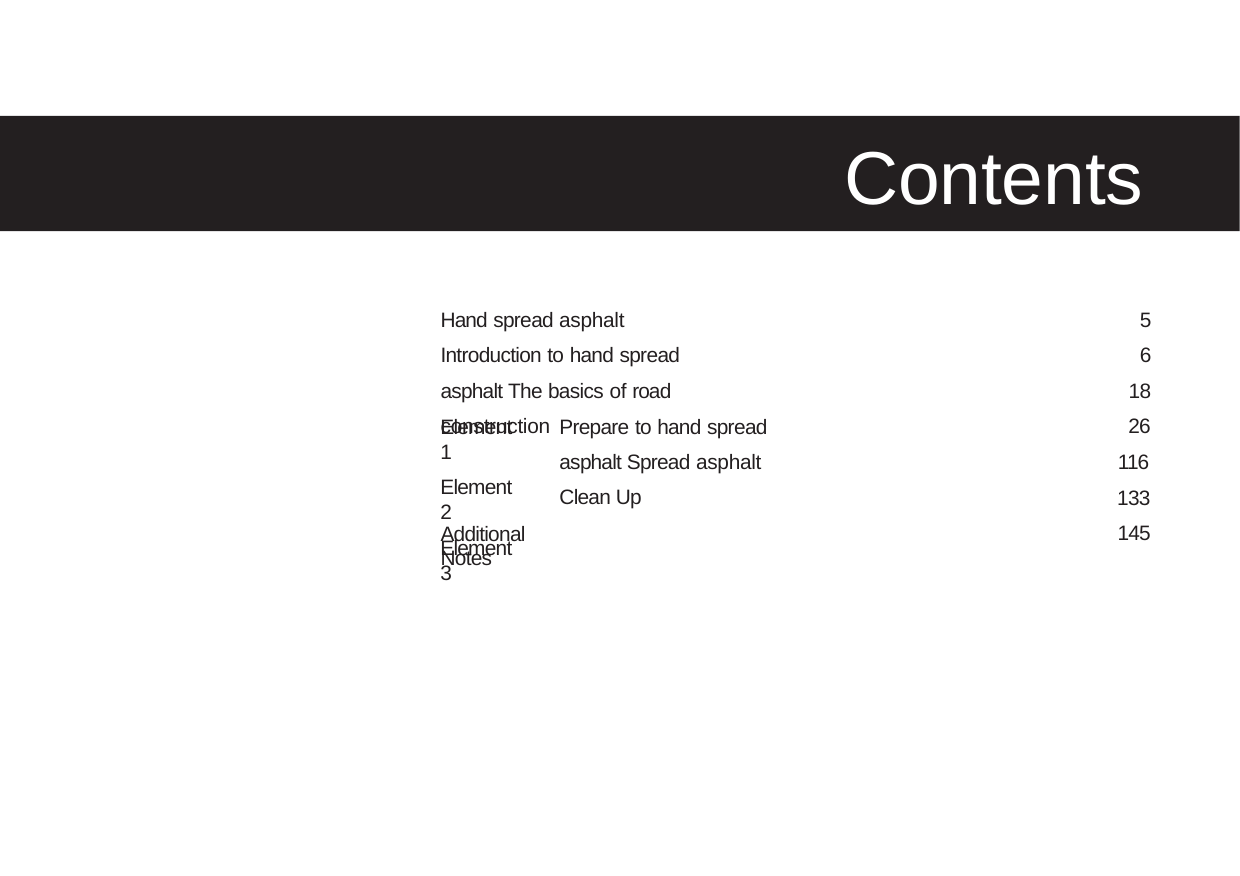

# Contents
Hand spread asphalt
Introduction to hand spread asphalt The basics of road construction
5
6
18
26
116
133
145
Element 1
Element 2
Element 3
Prepare to hand spread asphalt Spread asphalt
Clean Up
Additional Notes